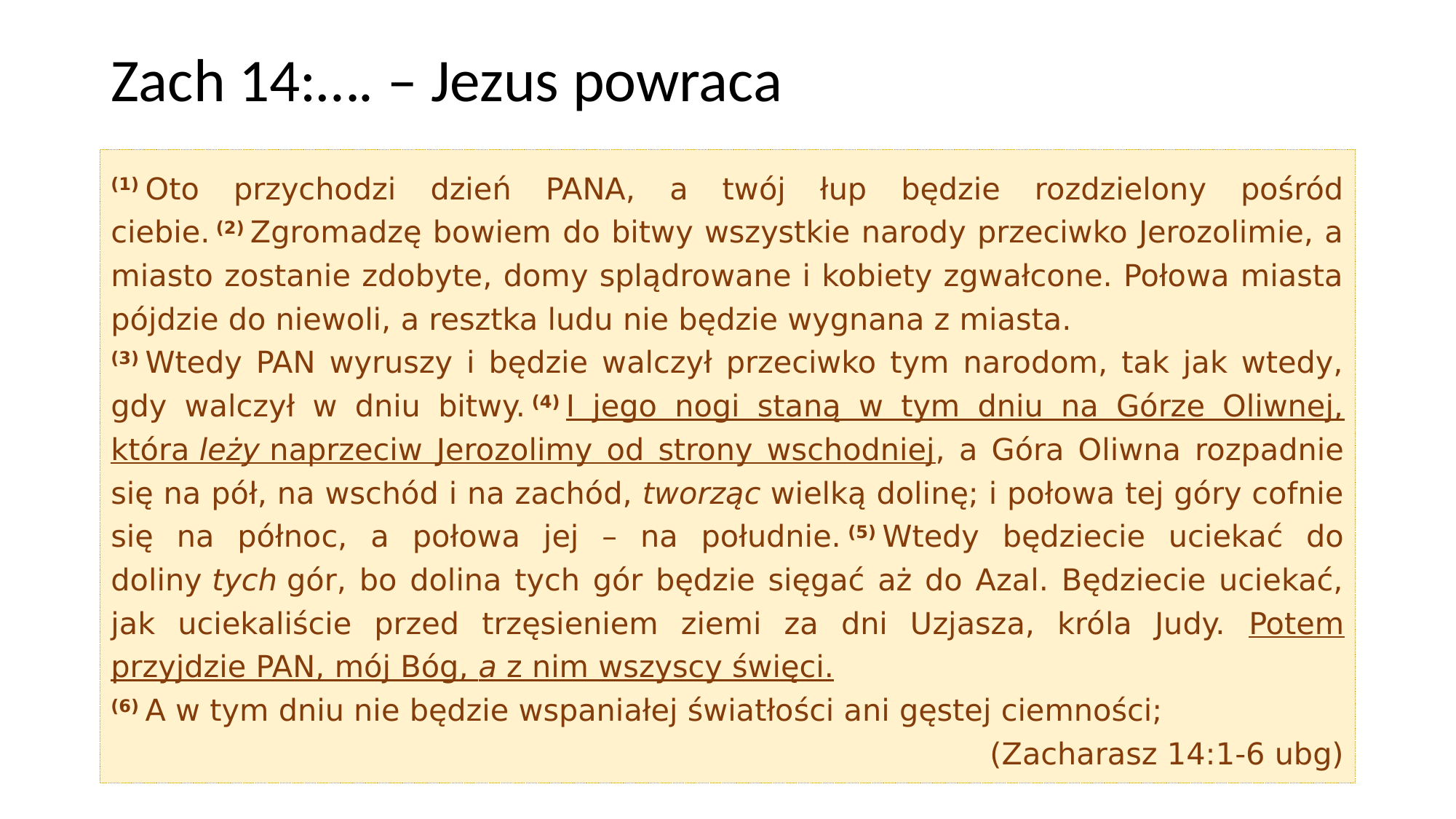

# Zach 14:…. – Jezus powraca
(1) Oto przychodzi dzień PANA, a twój łup będzie rozdzielony pośród ciebie. (2) Zgromadzę bowiem do bitwy wszystkie narody przeciwko Jerozolimie, a miasto zostanie zdobyte, domy splądrowane i kobiety zgwałcone. Połowa miasta pójdzie do niewoli, a resztka ludu nie będzie wygnana z miasta.
(3) Wtedy PAN wyruszy i będzie walczył przeciwko tym narodom, tak jak wtedy, gdy walczył w dniu bitwy. (4) I jego nogi staną w tym dniu na Górze Oliwnej, która leży naprzeciw Jerozolimy od strony wschodniej, a Góra Oliwna rozpadnie się na pół, na wschód i na zachód, tworząc wielką dolinę; i połowa tej góry cofnie się na północ, a połowa jej – na południe. (5) Wtedy będziecie uciekać do doliny tych gór, bo dolina tych gór będzie sięgać aż do Azal. Będziecie uciekać, jak uciekaliście przed trzęsieniem ziemi za dni Uzjasza, króla Judy. Potem przyjdzie PAN, mój Bóg, a z nim wszyscy święci.
(6) A w tym dniu nie będzie wspaniałej światłości ani gęstej ciemności;
(Zacharasz 14:1-6 ubg)